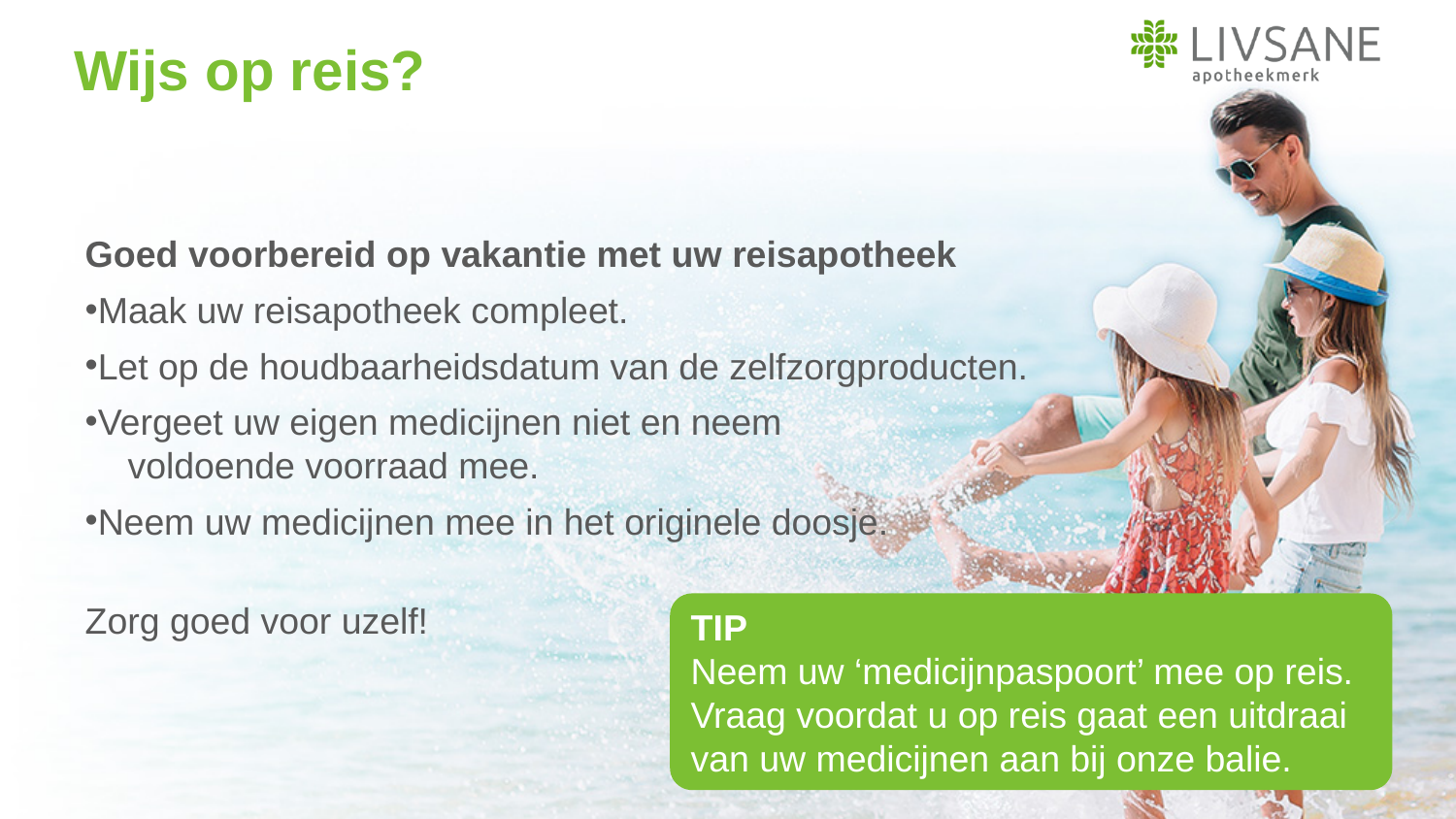

Wijs op reis?
Goed voorbereid op vakantie met uw reisapotheek
Maak uw reisapotheek compleet.
Let op de houdbaarheidsdatum van de zelfzorgproducten.
Vergeet uw eigen medicijnen niet en neem
	voldoende voorraad mee.
Neem uw medicijnen mee in het originele doosje.
Zorg goed voor uzelf!
TIP
Neem uw ‘medicijnpaspoort’ mee op reis.
Vraag voordat u op reis gaat een uitdraai van uw medicijnen aan bij onze balie.